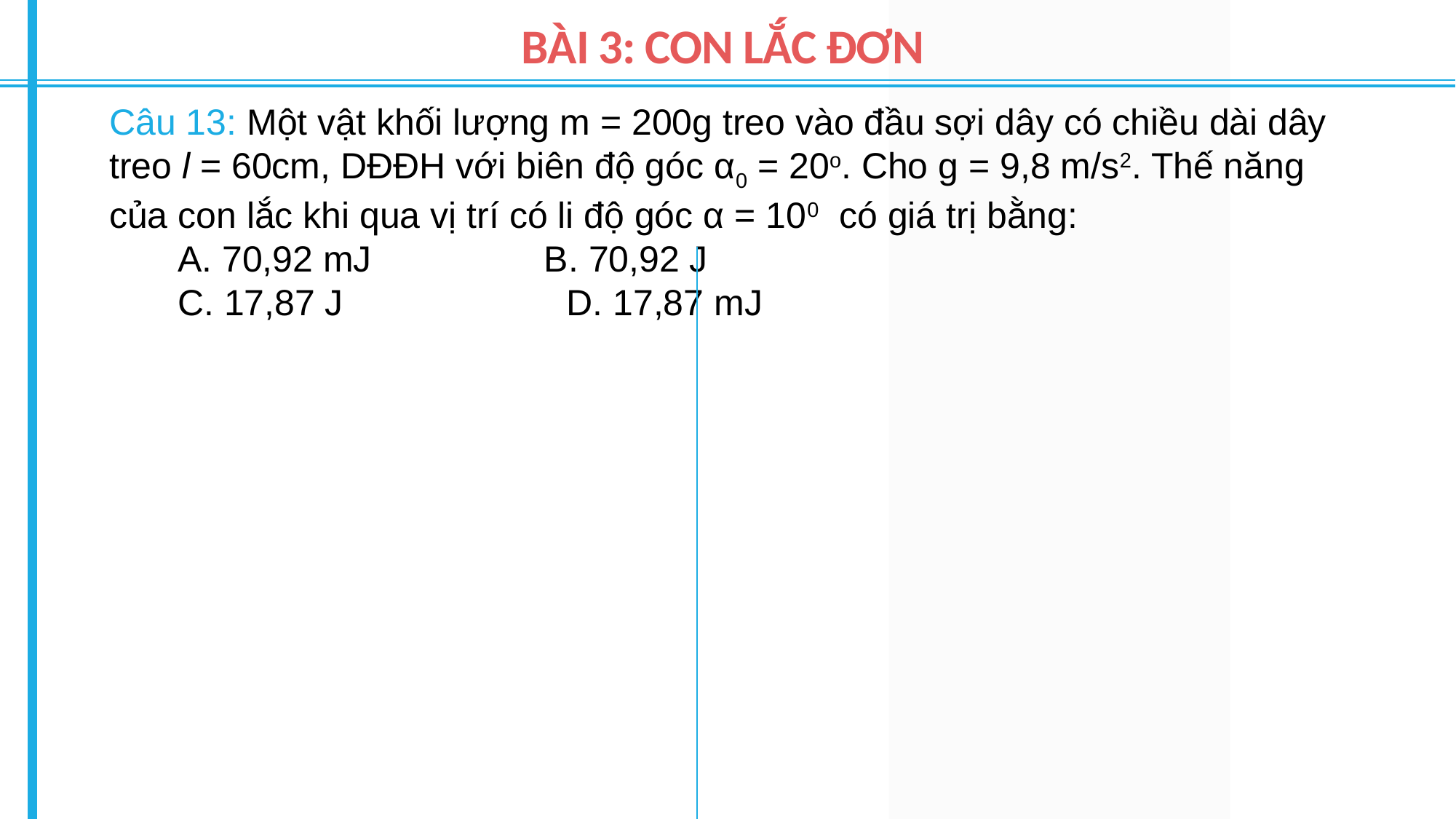

BÀI 3: CON LẮC ĐƠN
Câu 13: Một vật khối lượng m = 200g treo vào đầu sợi dây có chiều dài dây treo l = 60cm, DĐĐH với biên độ góc α0 = 20o. Cho g = 9,8 m/s2. Thế năng của con lắc khi qua vị trí có li độ góc α = 100  có giá trị bằng:
    	A. 70,92 mJ                 B. 70,92 J
		C. 17,87 J                      D. 17,87 mJ